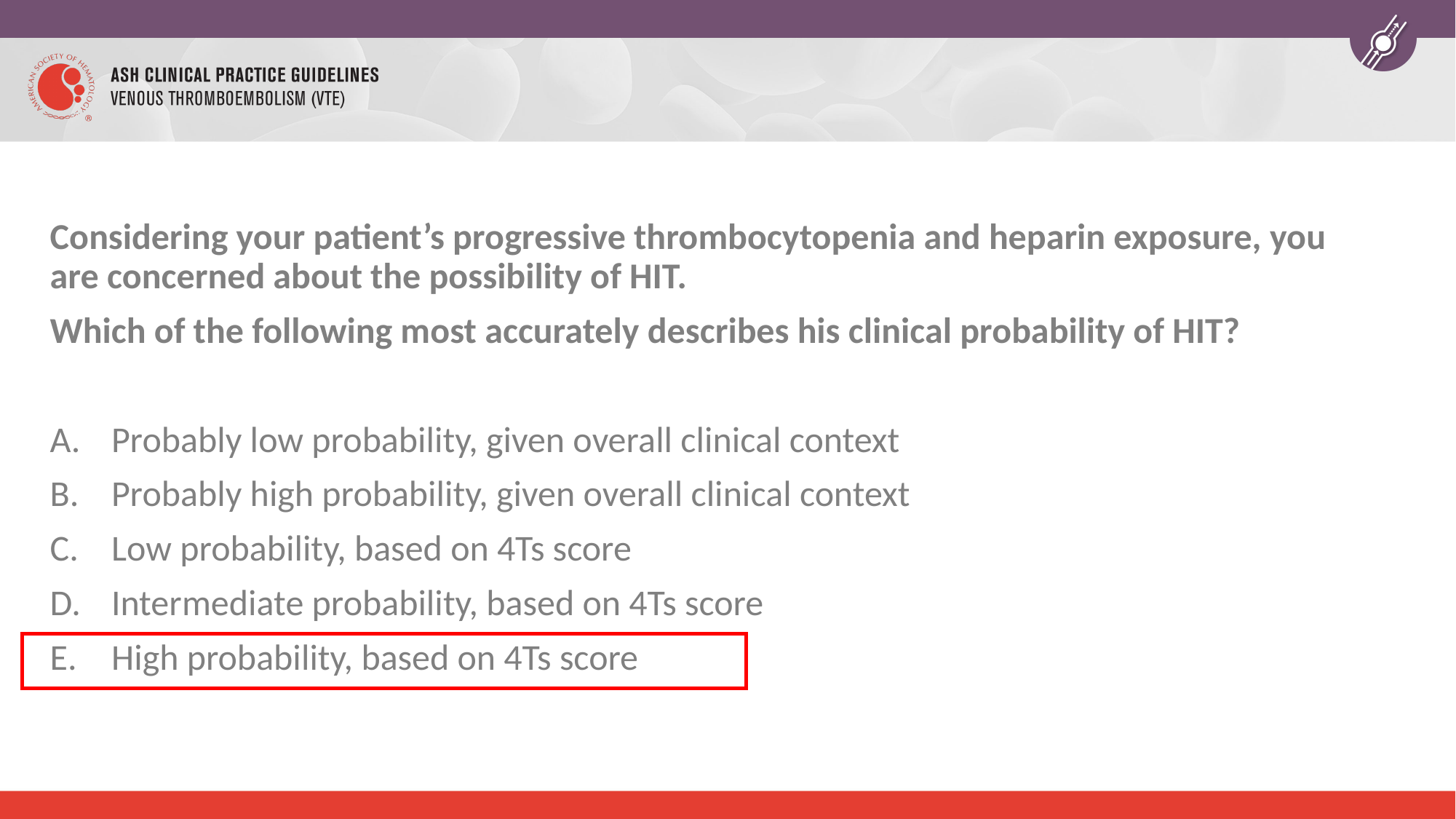

Considering your patient’s progressive thrombocytopenia and heparin exposure, you are concerned about the possibility of HIT.
Which of the following most accurately describes his clinical probability of HIT?

Probably low probability, given overall clinical context
Probably high probability, given overall clinical context
Low probability, based on 4Ts score
Intermediate probability, based on 4Ts score
High probability, based on 4Ts score